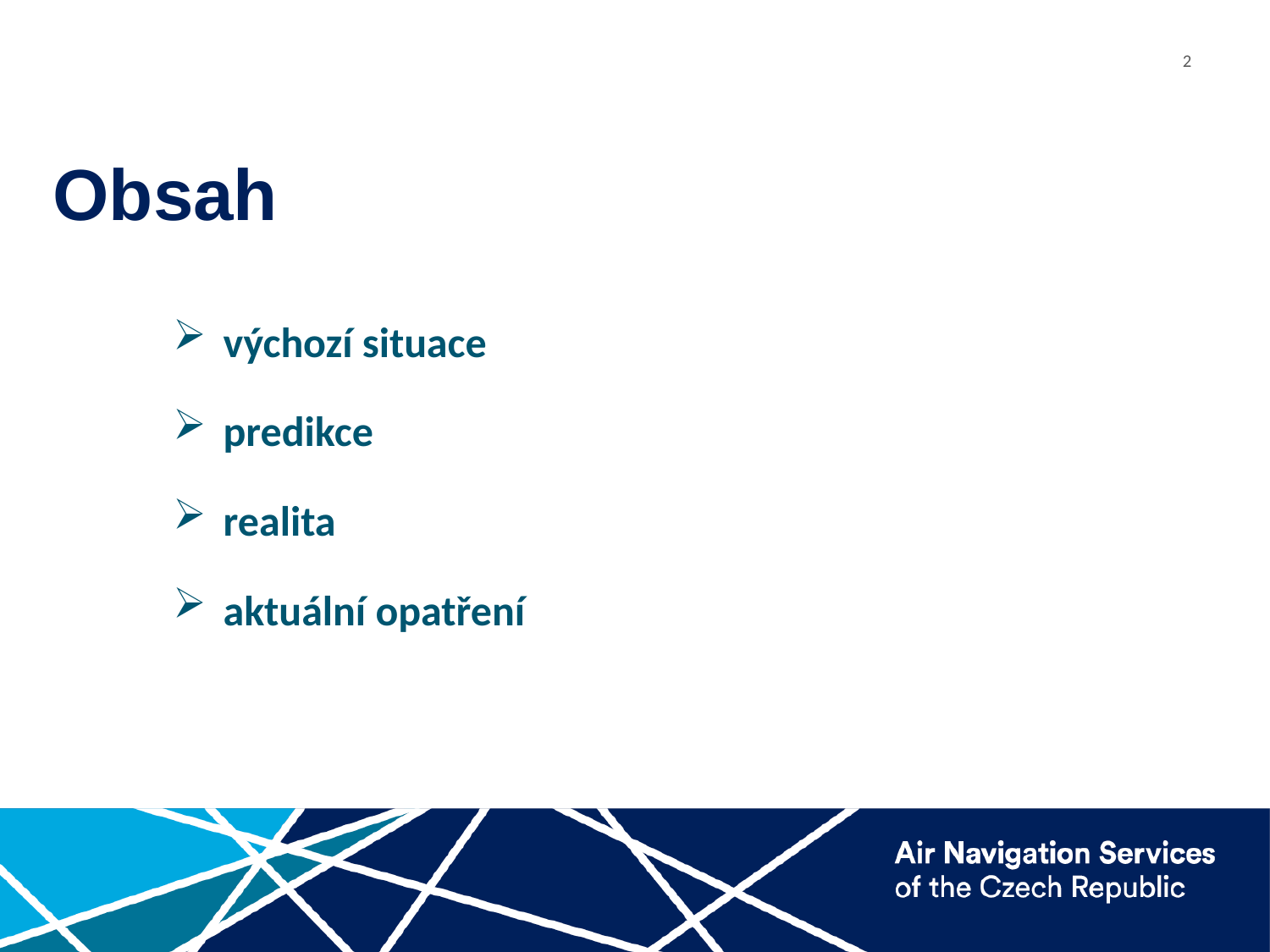

# Obsah
výchozí situace
predikce
realita
aktuální opatření